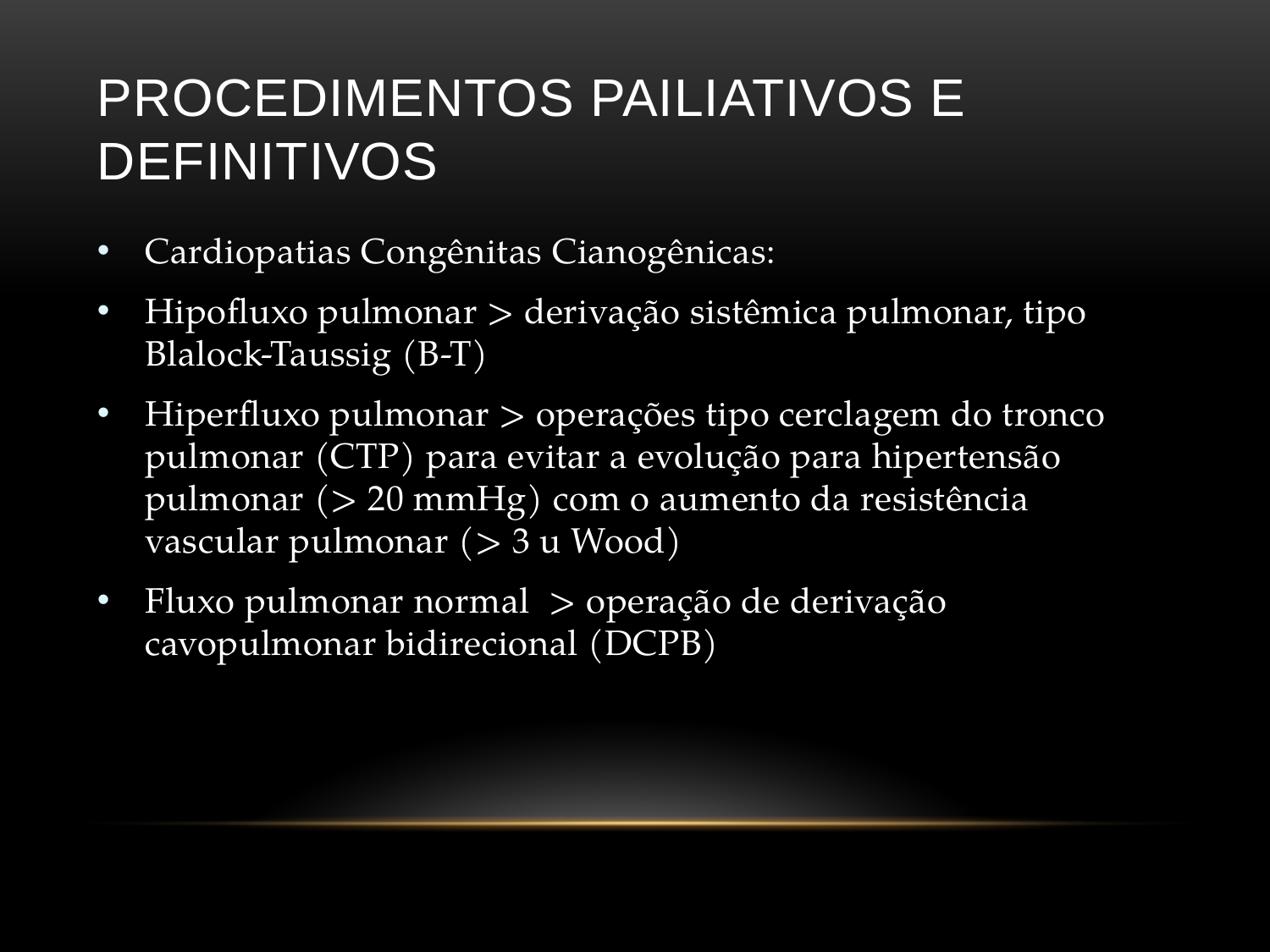

# Procedimentos pailiativos e definitivos
Cardiopatias Congênitas Cianogênicas:
Hipofluxo pulmonar > derivação sistêmica pulmonar, tipo Blalock-Taussig (B-T)
Hiperfluxo pulmonar > operações tipo cerclagem do tronco pulmonar (CTP) para evitar a evolução para hipertensão pulmonar (> 20 mmHg) com o aumento da resistência vascular pulmonar (> 3 u Wood)
Fluxo pulmonar normal  > operação de derivação cavopulmonar bidirecional (DCPB)